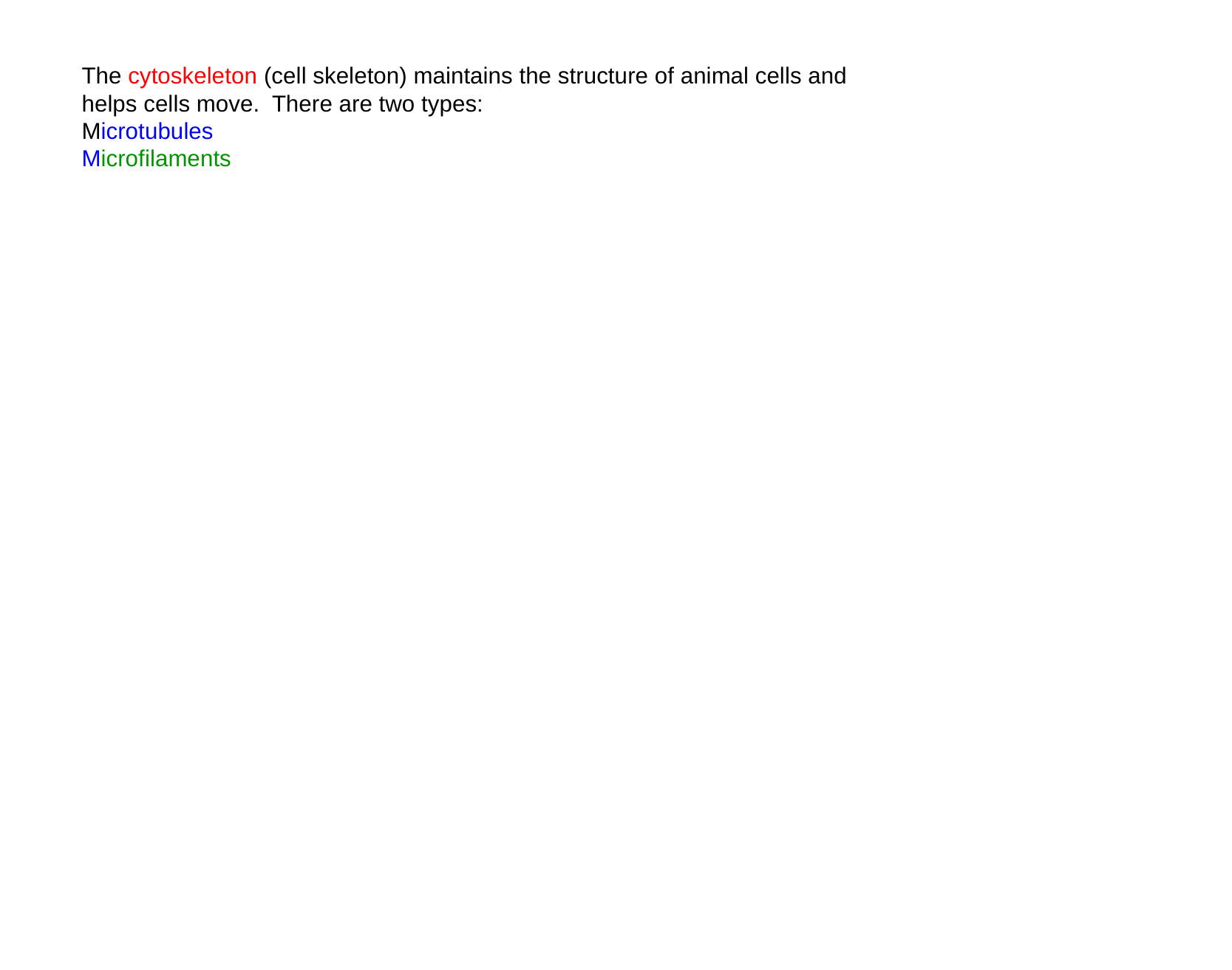

The cytoskeleton (cell skeleton) maintains the structure of animal cells and helps cells move.  There are two types:
Microtubules
Microfilaments